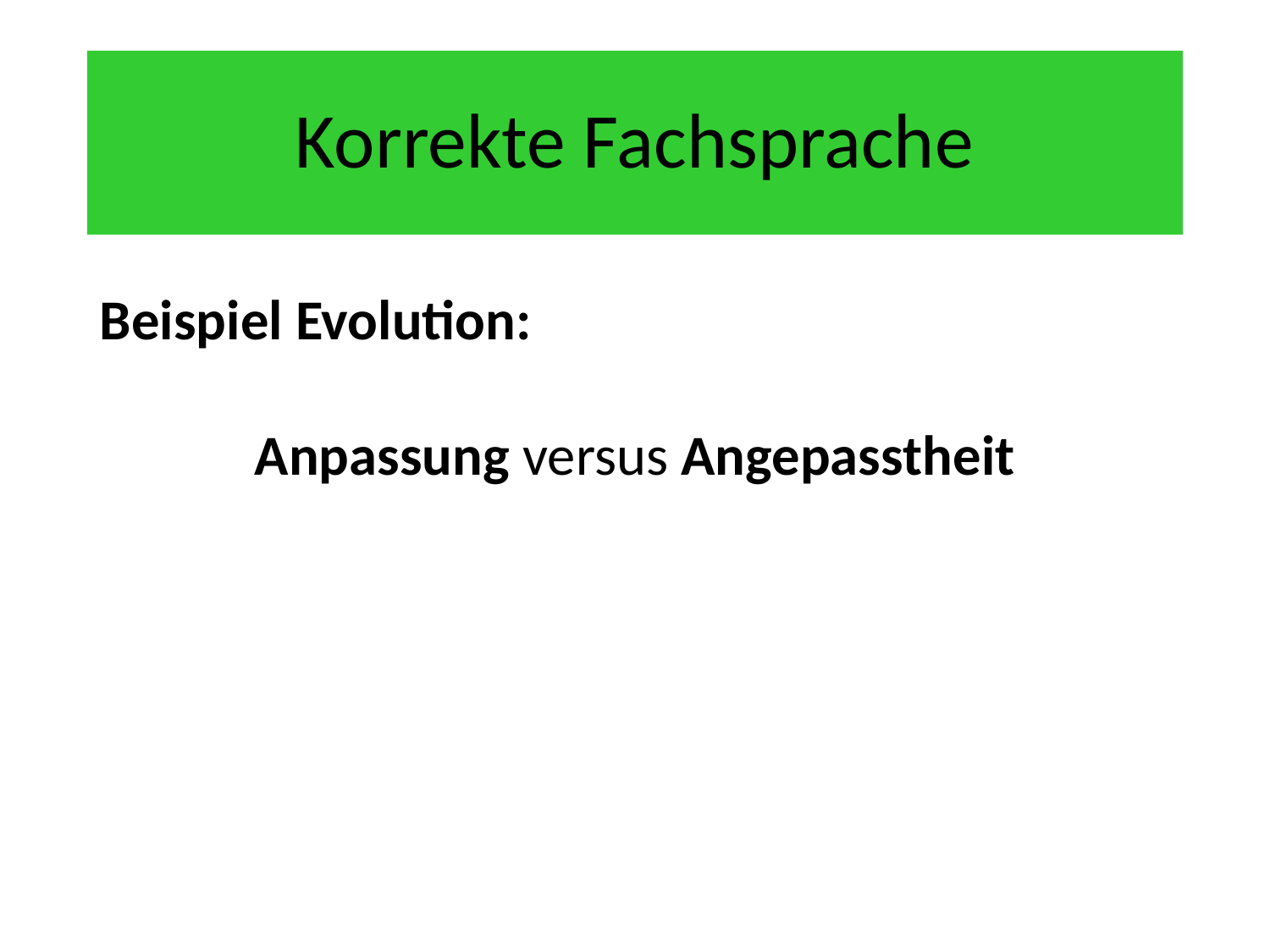

# Korrekte Fachsprache

Beispiel Evolution:

Anpassung versus Angepasstheit